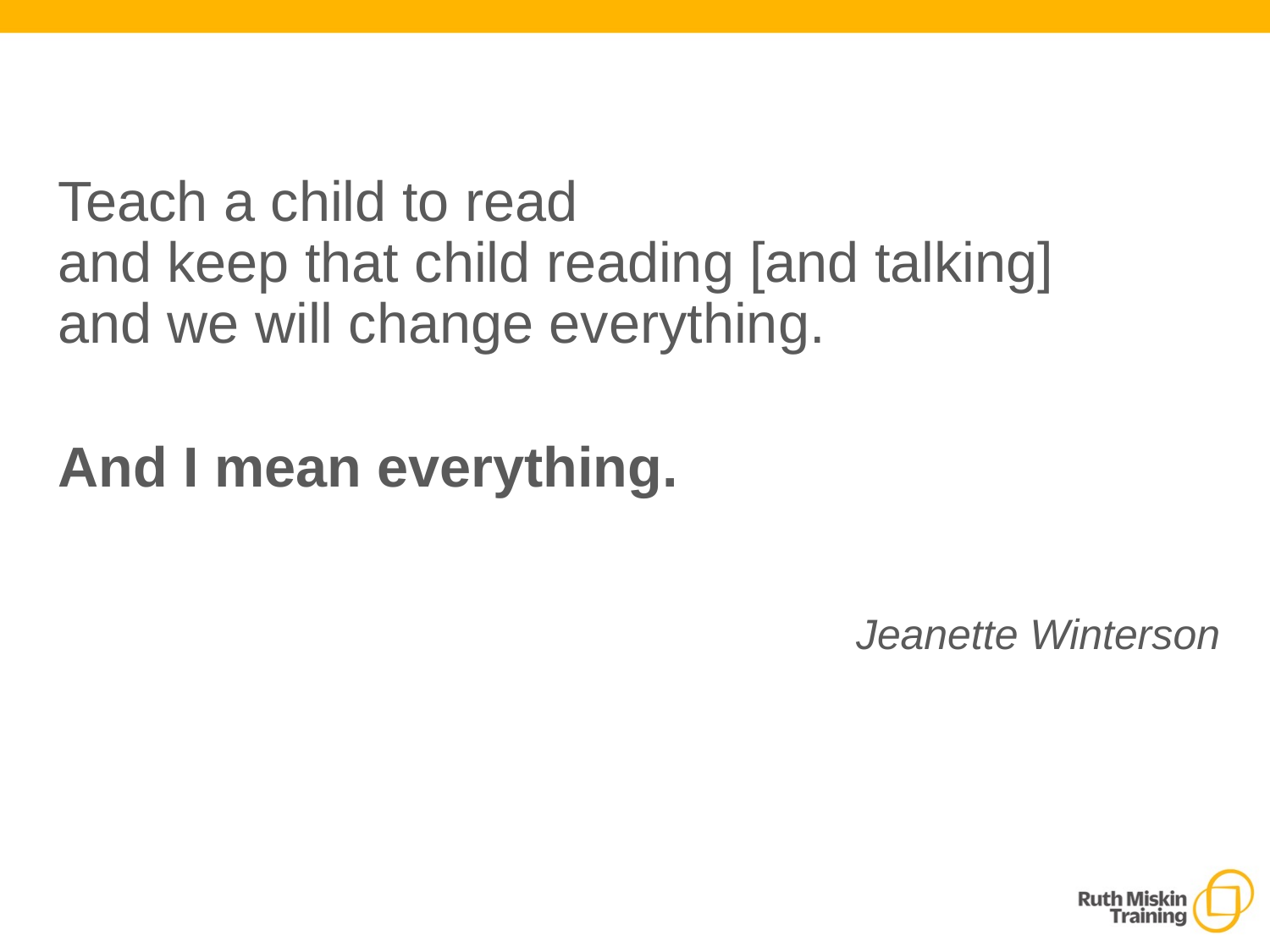

Teach a child to read
and keep that child reading [and talking]
and we will change everything.

And I mean everything.

Jeanette Winterson